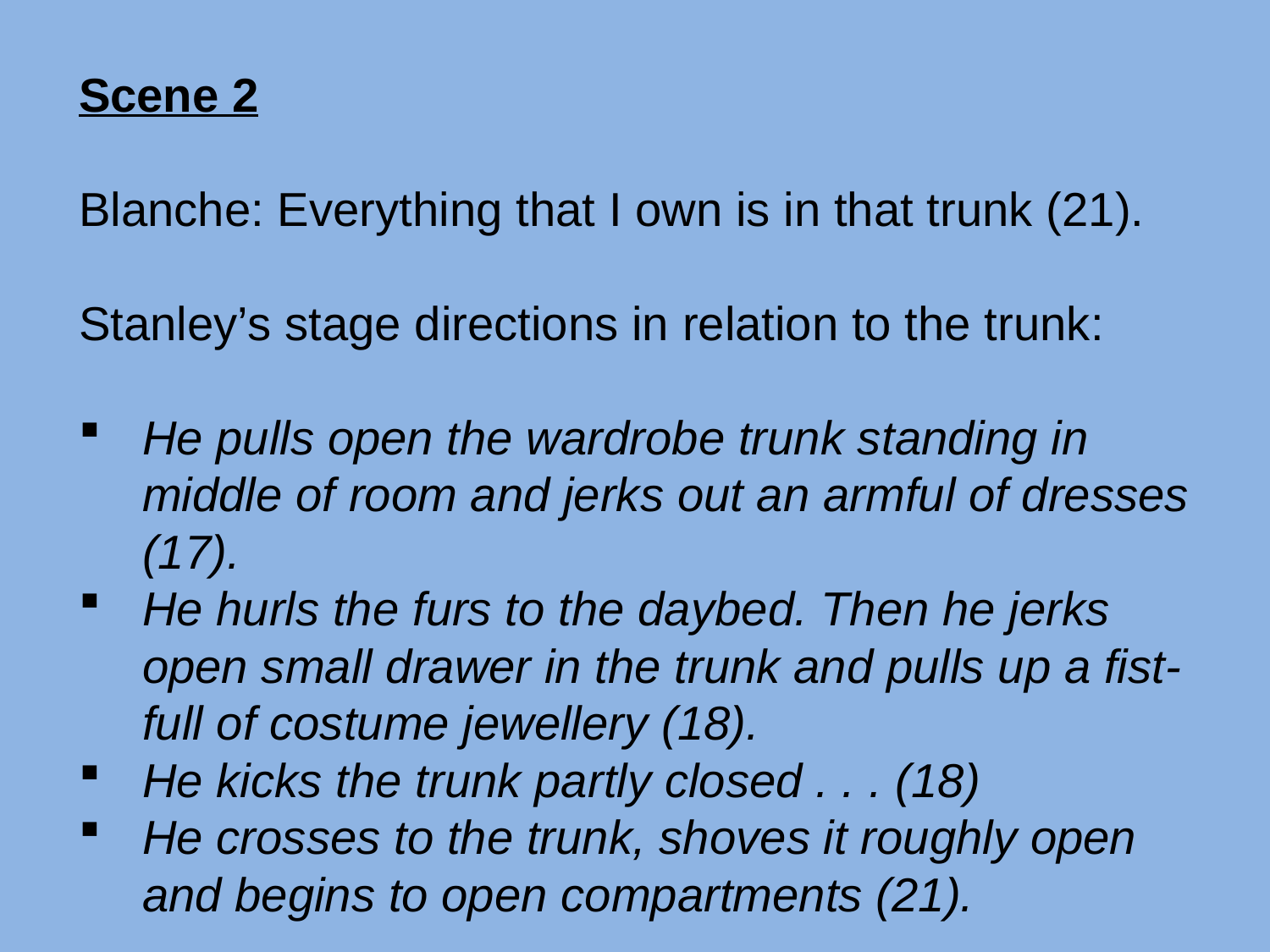

Scene 2

Blanche: Everything that I own is in that trunk (21).

Stanley’s stage directions in relation to the trunk:

He pulls open the wardrobe trunk standing in middle of room and jerks out an armful of dresses (17).
He hurls the furs to the daybed. Then he jerks open small drawer in the trunk and pulls up a fist-full of costume jewellery (18).
He kicks the trunk partly closed . . . (18)
He crosses to the trunk, shoves it roughly open and begins to open compartments (21).